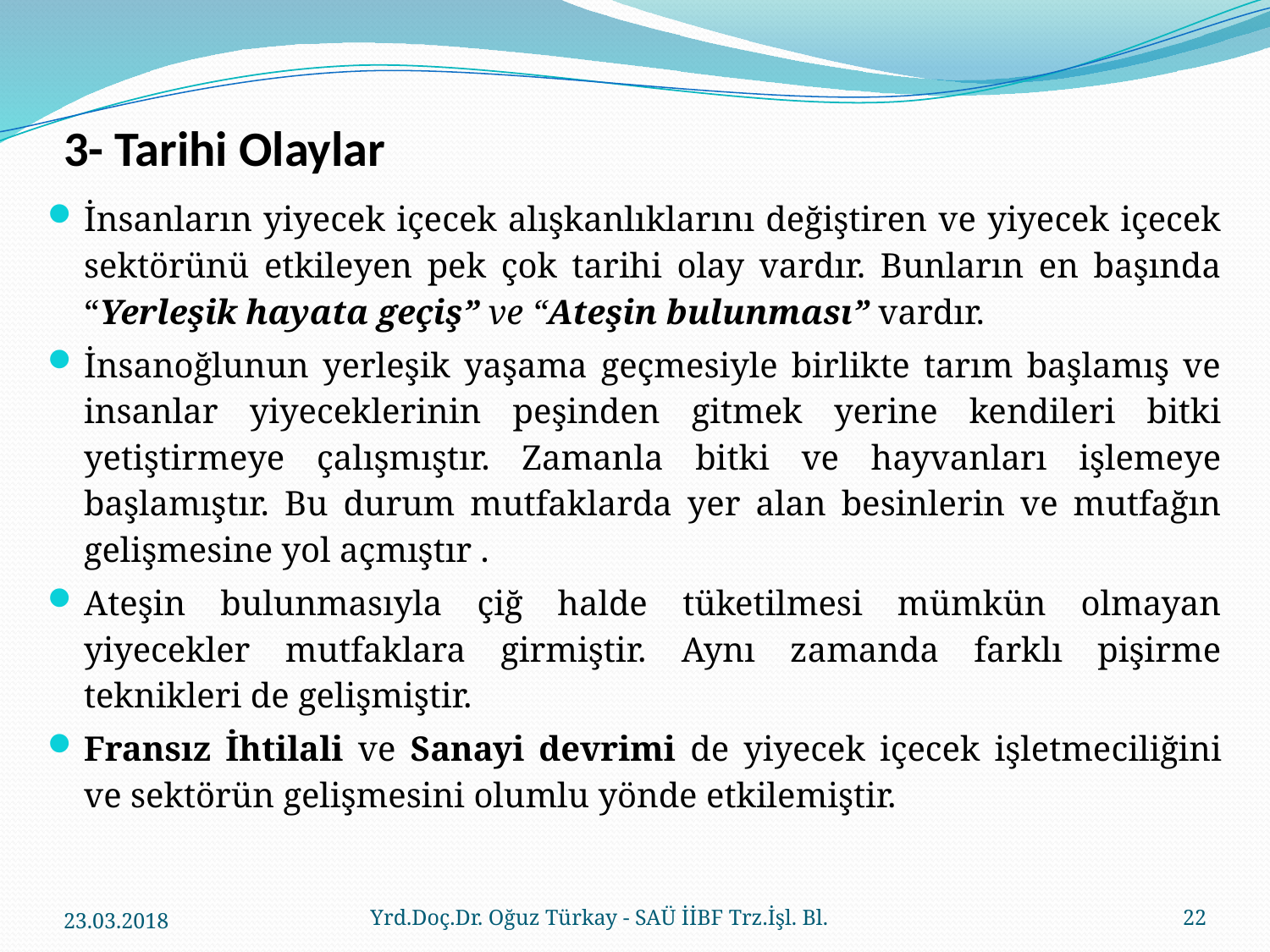

# 3- Tarihi Olaylar
İnsanların yiyecek içecek alışkanlıklarını değiştiren ve yiyecek içecek sektörünü etkileyen pek çok tarihi olay vardır. Bunların en başında “Yerleşik hayata geçiş” ve “Ateşin bulunması” vardır.
İnsanoğlunun yerleşik yaşama geçmesiyle birlikte tarım başlamış ve insanlar yiyeceklerinin peşinden gitmek yerine kendileri bitki yetiştirmeye çalışmıştır. Zamanla bitki ve hayvanları işlemeye başlamıştır. Bu durum mutfaklarda yer alan besinlerin ve mutfağın gelişmesine yol açmıştır .
Ateşin bulunmasıyla çiğ halde tüketilmesi mümkün olmayan yiyecekler mutfaklara girmiştir. Aynı zamanda farklı pişirme teknikleri de gelişmiştir.
Fransız İhtilali ve Sanayi devrimi de yiyecek içecek işletmeciliğini ve sektörün gelişmesini olumlu yönde etkilemiştir.

23.03.2018
Yrd.Doç.Dr. Oğuz Türkay - SAÜ İİBF Trz.İşl. Bl.
22